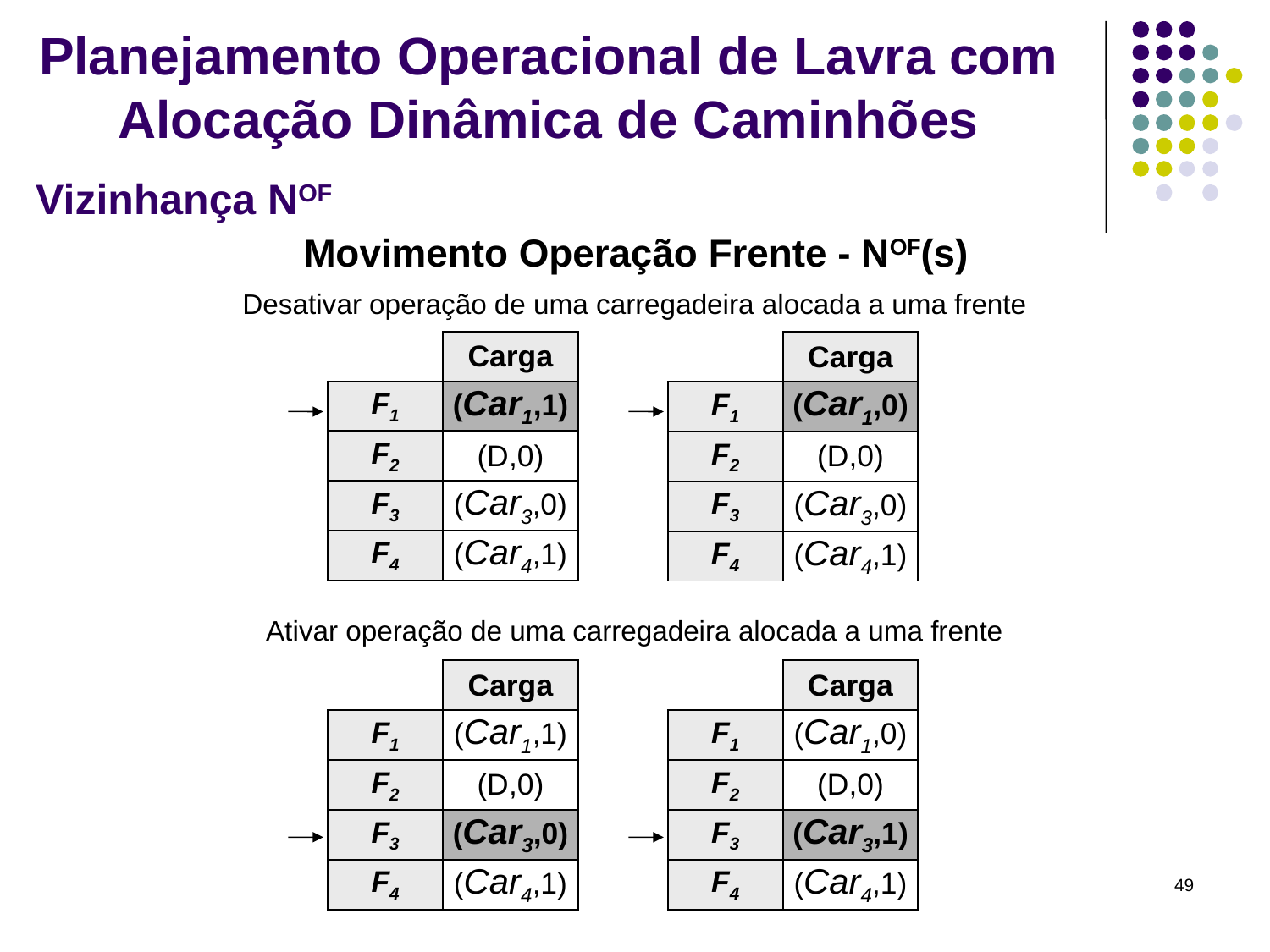

Planejamento Operacional de Lavra com Alocação Dinâmica de Caminhões
Vizinhança NOF
Movimento Operação Frente - NOF(s)
Desativar operação de uma carregadeira alocada a uma frente
|  | Carga |
| --- | --- |
| F1 | (Car1,1) |
| F2 | (D,0) |
| F3 | (Car3,0) |
| F4 | (Car4,1) |
|  | Carga |
| --- | --- |
| F1 | (Car1,0) |
| F2 | (D,0) |
| F3 | (Car3,0) |
| F4 | (Car4,1) |

Ativar operação de uma carregadeira alocada a uma frente
|  | Carga |
| --- | --- |
| F1 | (Car1,1) |
| F2 | (D,0) |
| F3 | (Car3,0) |
| F4 | (Car4,1) |
|  | Carga |
| --- | --- |
| F1 | (Car1,0) |
| F2 | (D,0) |
| F3 | (Car3,1) |
| F4 | (Car4,1) |

49